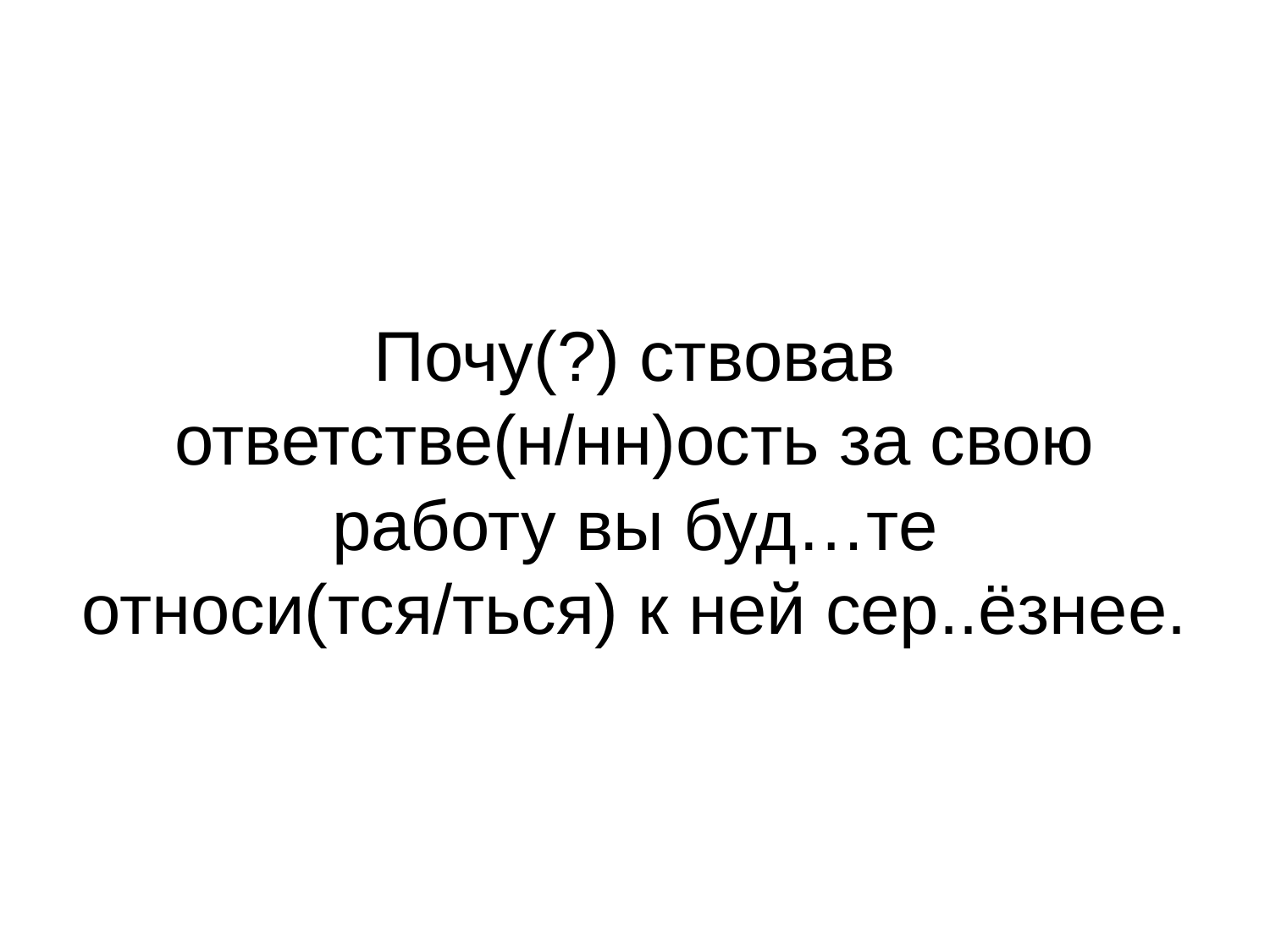

#

Почу(?) ствовав ответстве(н/нн)ость за свою работу вы буд…те относи(тся/ться) к ней сер..ёзнее.